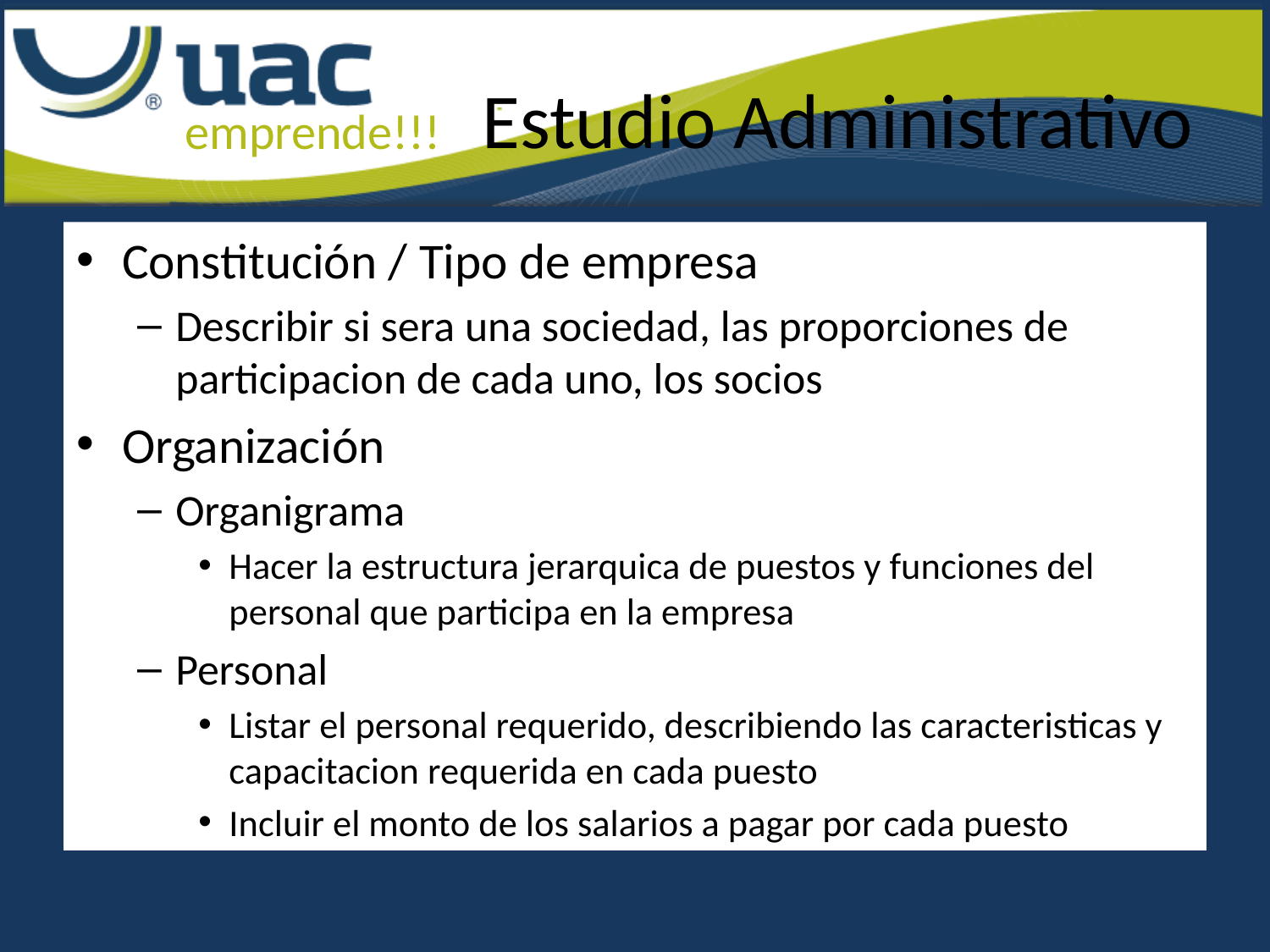

# Estudio Administrativo
Constitución / Tipo de empresa
Describir si sera una sociedad, las proporciones de participacion de cada uno, los socios
Organización
Organigrama
Hacer la estructura jerarquica de puestos y funciones del personal que participa en la empresa
Personal
Listar el personal requerido, describiendo las caracteristicas y capacitacion requerida en cada puesto
Incluir el monto de los salarios a pagar por cada puesto